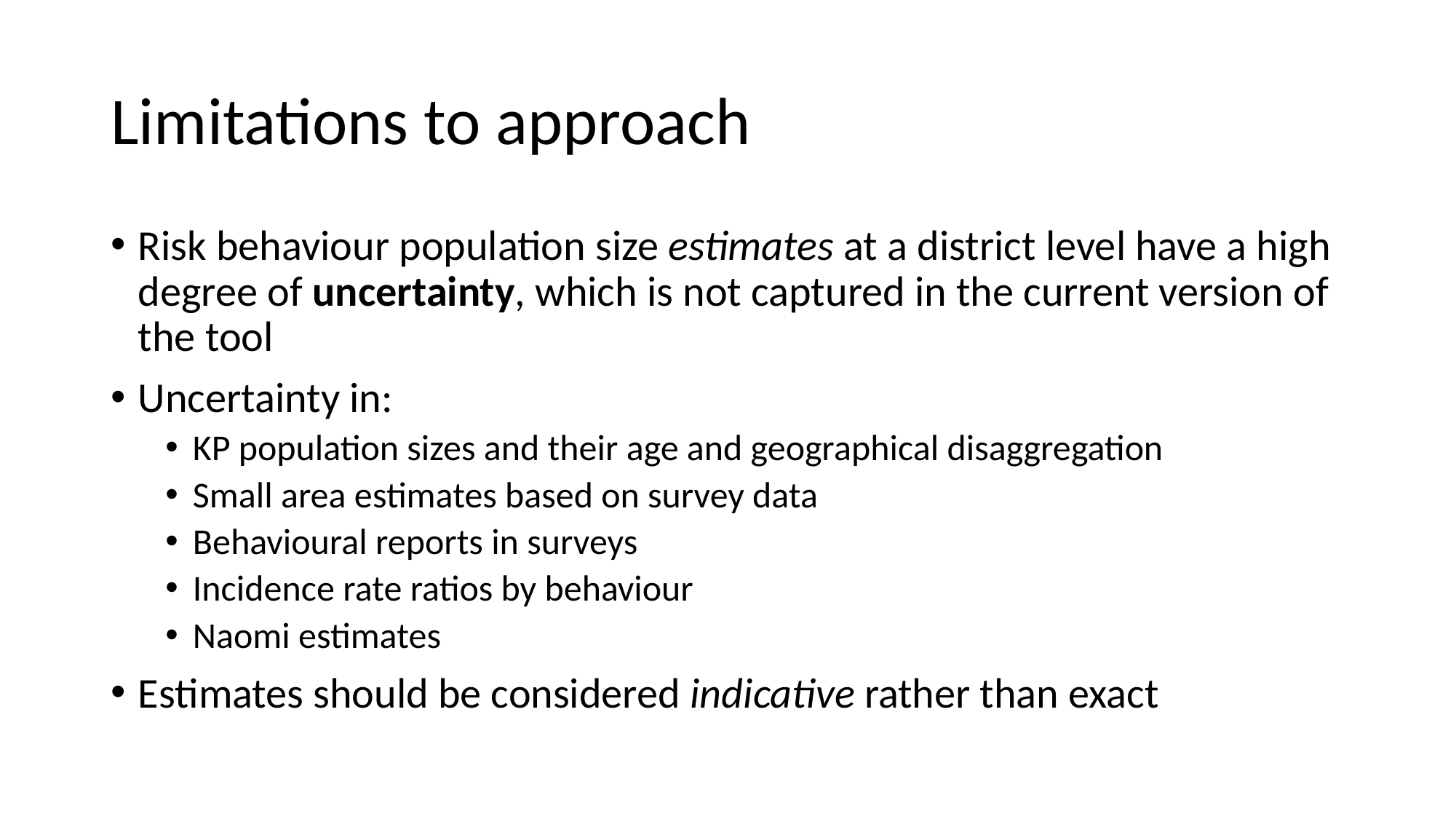

# Limitations to approach
Risk behaviour population size estimates at a district level have a high degree of uncertainty, which is not captured in the current version of the tool
Uncertainty in:
KP population sizes and their age and geographical disaggregation
Small area estimates based on survey data
Behavioural reports in surveys
Incidence rate ratios by behaviour
Naomi estimates
Estimates should be considered indicative rather than exact